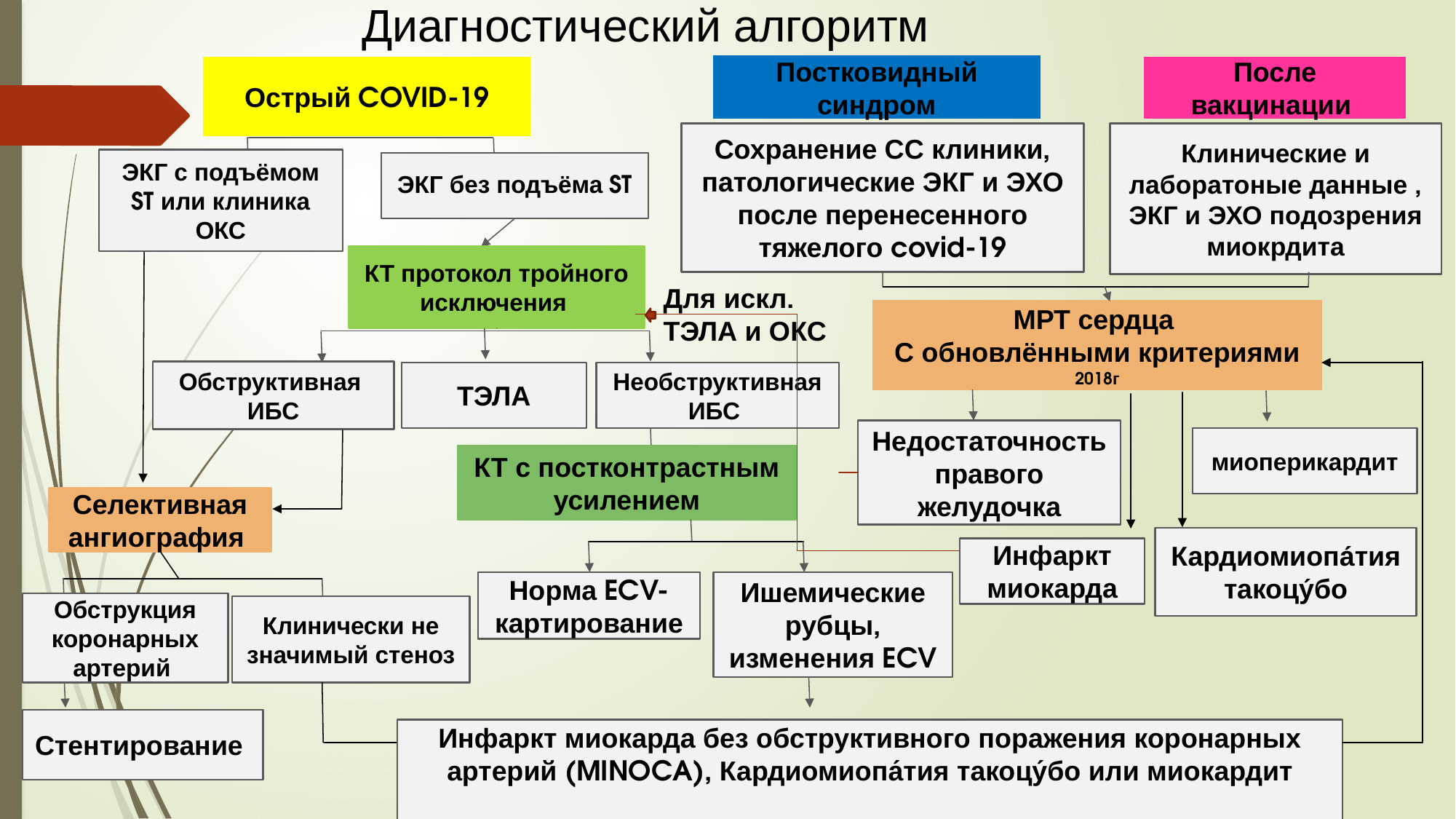

Диагностический алгоритм
Постковидный синдром
Острый COVID-19
После вакцинации
Клинические и лаборатоные данные , ЭКГ и ЭХО подозрения миокрдита
Сохранение СС клиники, патологические ЭКГ и ЭХО после перенесенного тяжелого covid-19
ЭКГ с подъёмом ST или клиника ОКС

ЭКГ без подъёма ST

КТ протокол тройного исключения
Для искл. ТЭЛА и ОКС
МРТ сердца
С обновлёнными критериями 2018г

Обструктивная
ИБС

ТЭЛА
Необструктивная
ИБС
Недостаточность правого желудочка
миоперикардит
КТ с постконтрастным усилением
Селективная ангиография
Кардиомиопа́тия такоцу́бо
Инфаркт миокарда
Норма ECV-картирование
Ишемические рубцы, изменения ECV
Обструкция коронарных артерий
Клинически не значимый стеноз
Стентирование
Инфаркт миокарда без обструктивного поражения коронарных артерий (MINOCA), Кардиомиопа́тия такоцу́бо или миокардит